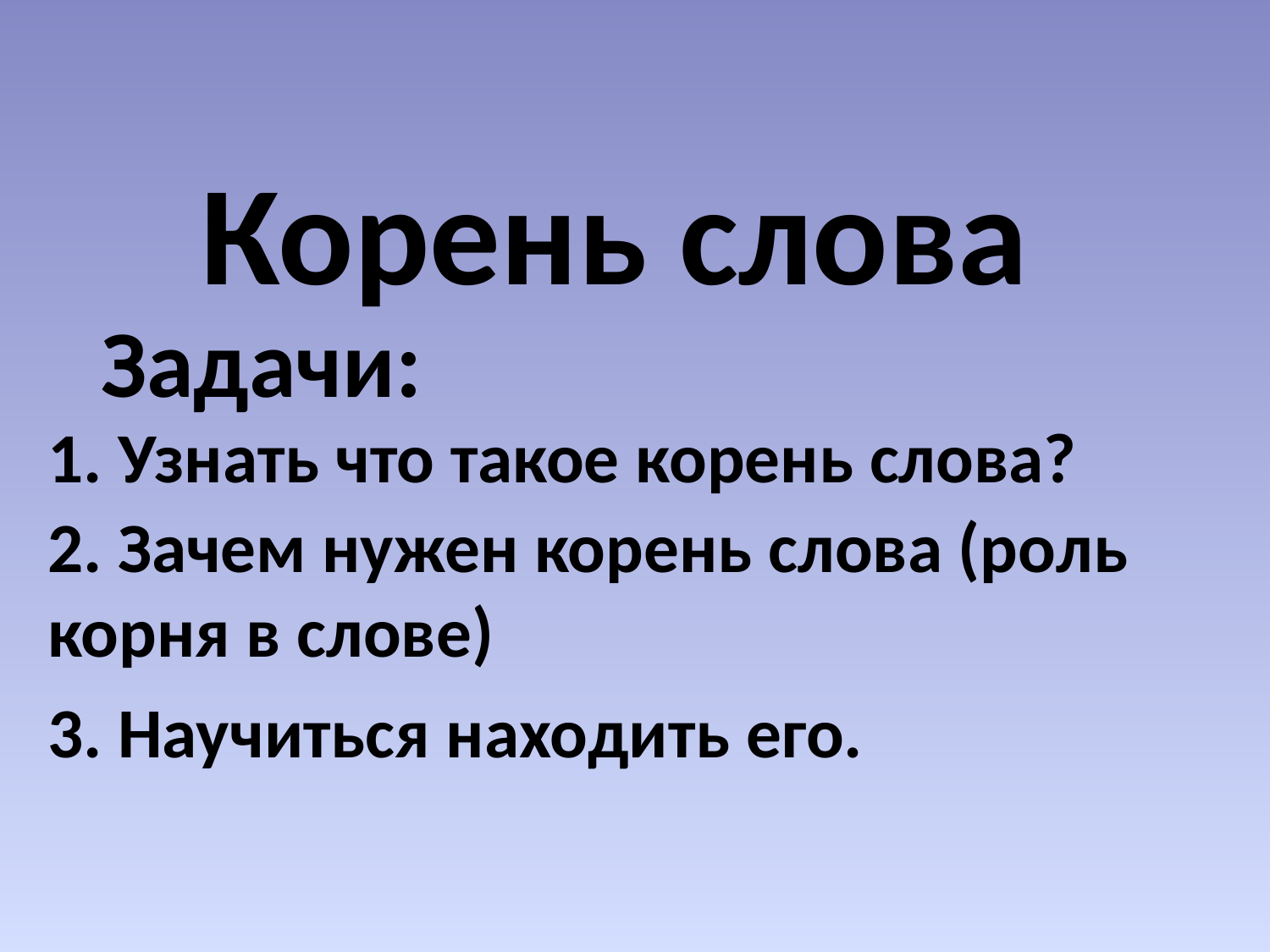

# Корень слова
Задачи:
1. Узнать что такое корень слова?
2. Зачем нужен корень слова (роль корня в слове)
3. Научиться находить его.